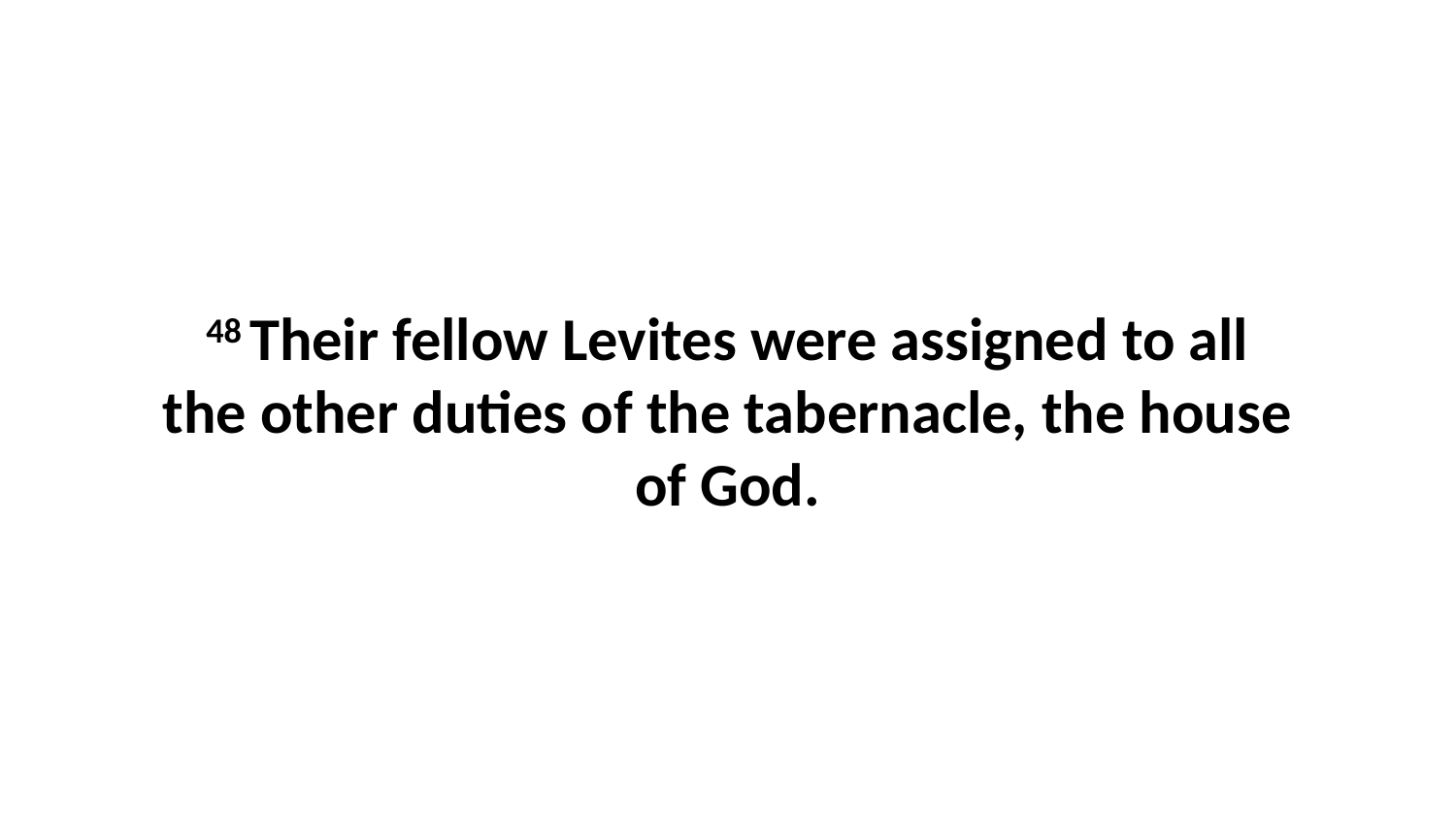

48 Their fellow Levites were assigned to all the other duties of the tabernacle, the house of God.